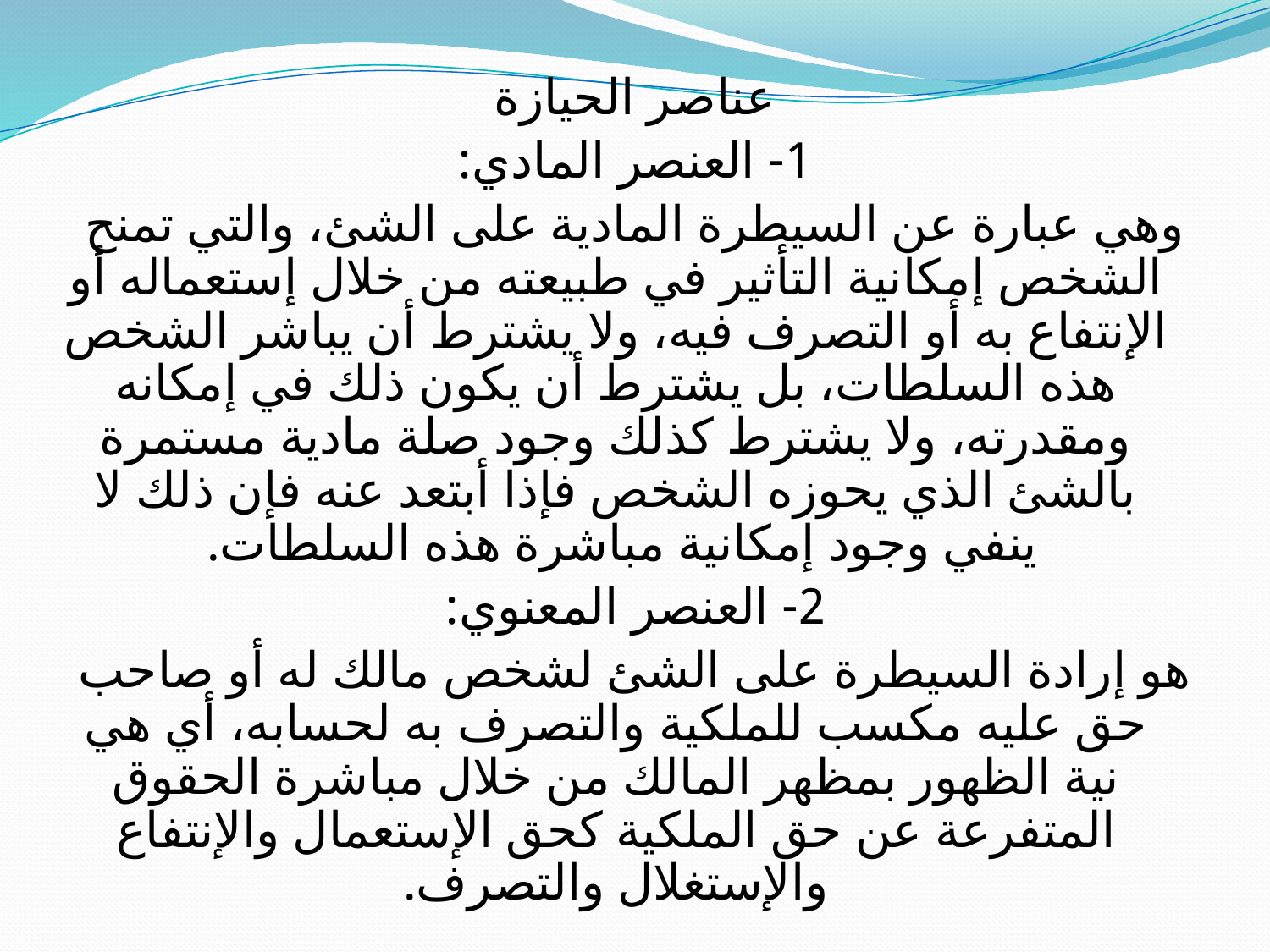

عناصر الحيازة
1- العنصر المادي:
وهي عبارة عن السيطرة المادية على الشئ، والتي تمنح الشخص إمكانية التأثير في طبيعته من خلال إستعماله أو الإنتفاع به أو التصرف فيه، ولا يشترط أن يباشر الشخص هذه السلطات، بل يشترط أن يكون ذلك في إمكانه ومقدرته، ولا يشترط كذلك وجود صلة مادية مستمرة بالشئ الذي يحوزه الشخص فإذا أبتعد عنه فإن ذلك لا ينفي وجود إمكانية مباشرة هذه السلطات.
2- العنصر المعنوي:
هو إرادة السيطرة على الشئ لشخص مالك له أو صاحب حق عليه مكسب للملكية والتصرف به لحسابه، أي هي نية الظهور بمظهر المالك من خلال مباشرة الحقوق المتفرعة عن حق الملكية كحق الإستعمال والإنتفاع والإستغلال والتصرف.